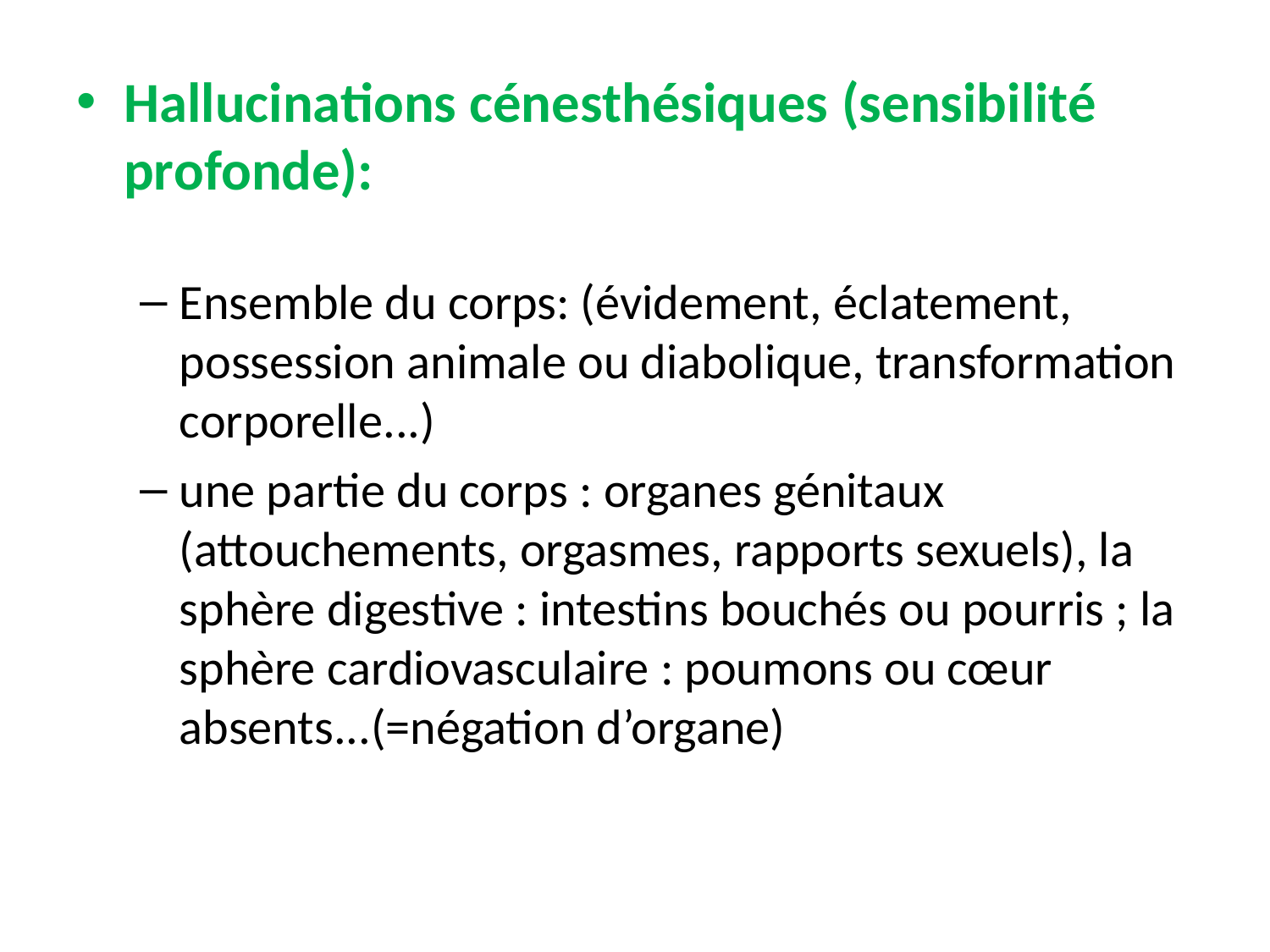

Hallucinations cénesthésiques (sensibilité profonde):

Ensemble du corps: (évidement, éclatement, possession animale ou diabolique, transformation corporelle...)
une partie du corps : organes génitaux (attouchements, orgasmes, rapports sexuels), la sphère digestive : intestins bouchés ou pourris ; la sphère cardiovasculaire : poumons ou cœur absents...(=négation d’organe)